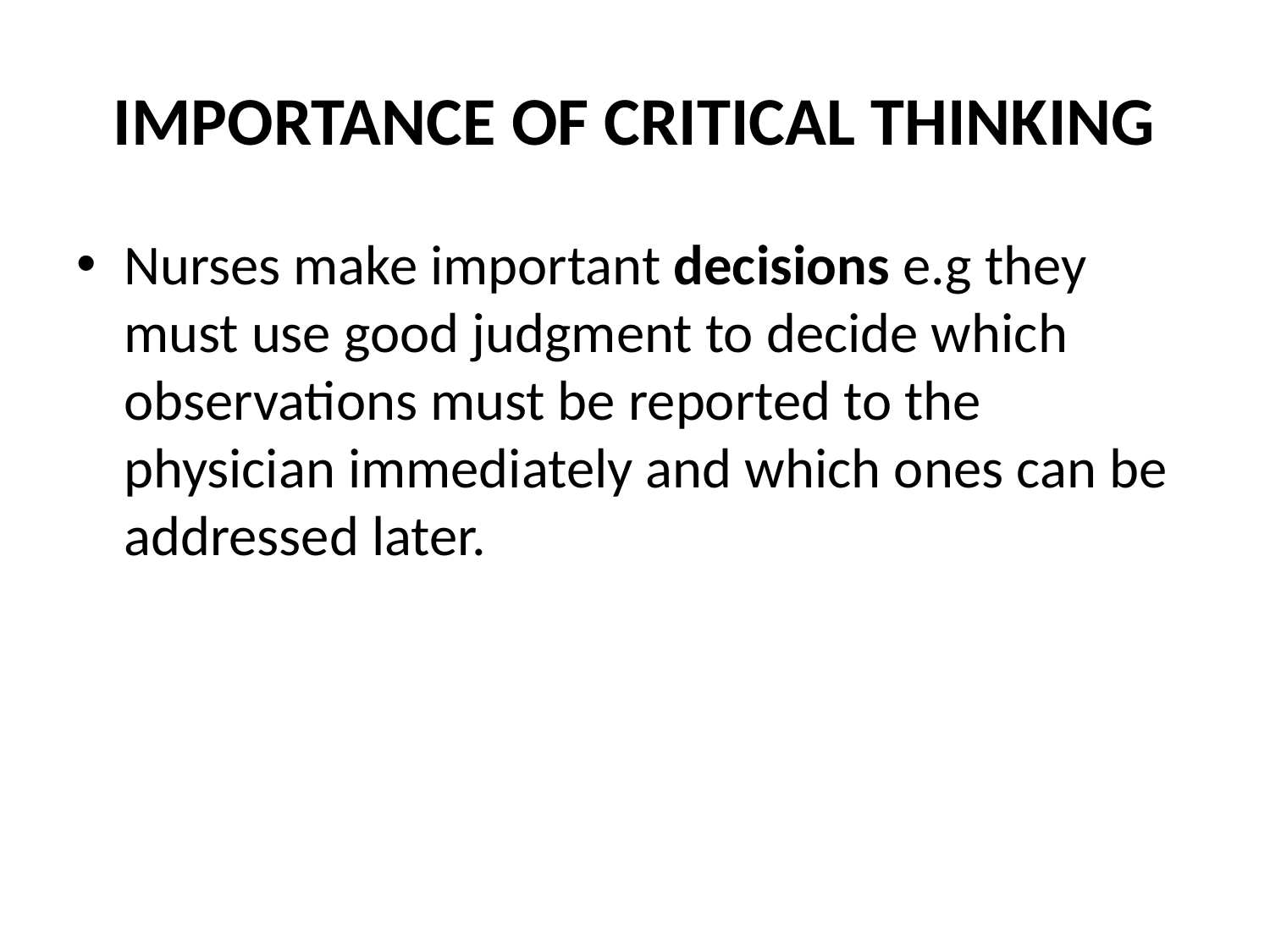

# IMPORTANCE OF CRITICAL THINKING
Nurses make important decisions e.g they must use good judgment to decide which observations must be reported to the physician immediately and which ones can be addressed later.